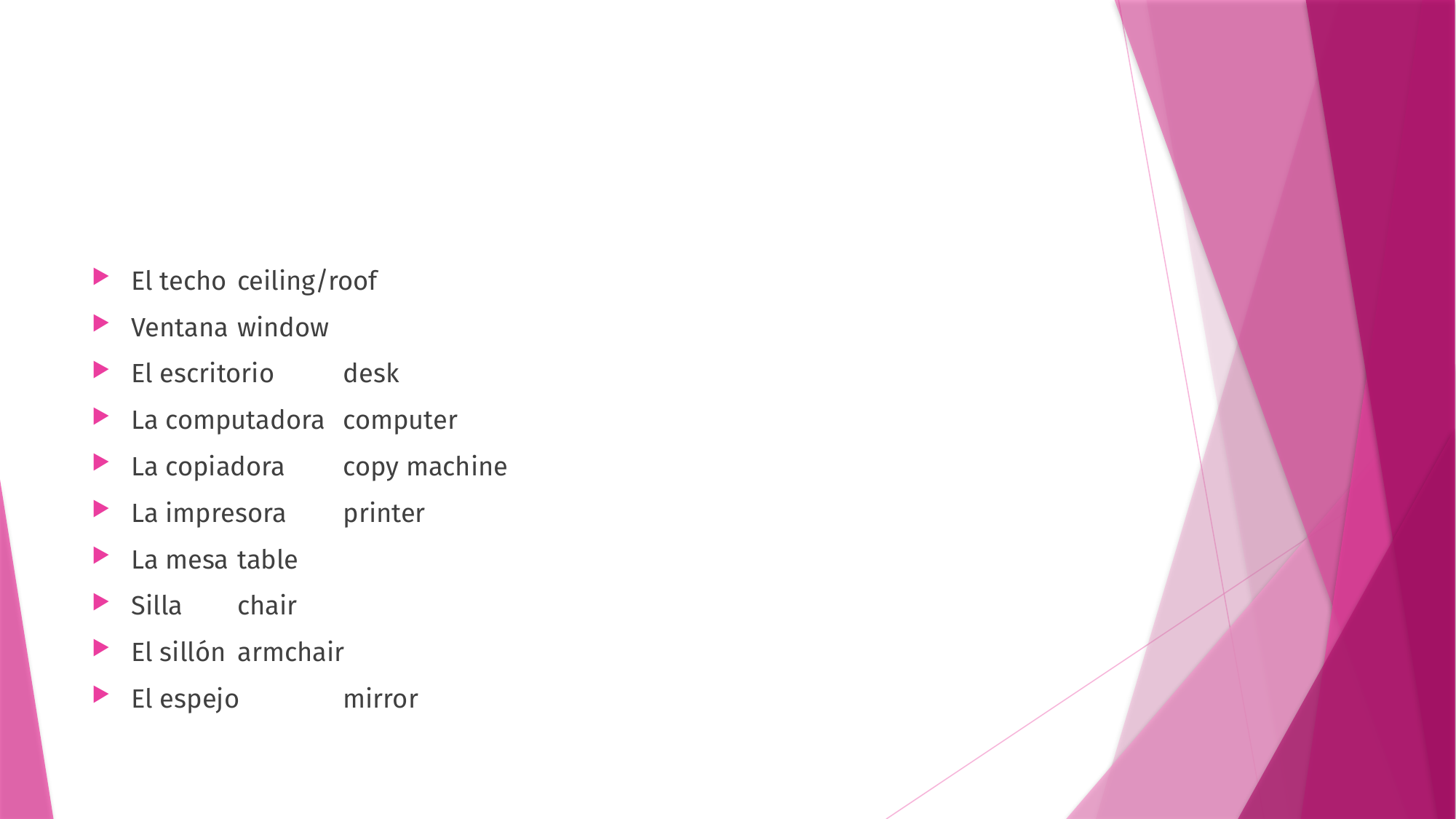

#
El techo					ceiling/roof
Ventana					window
El escritorio				desk
La computadora			computer
La copiadora				copy machine
La impresora				printer
La mesa					table
Silla						chair
El sillón					armchair
El espejo					mirror